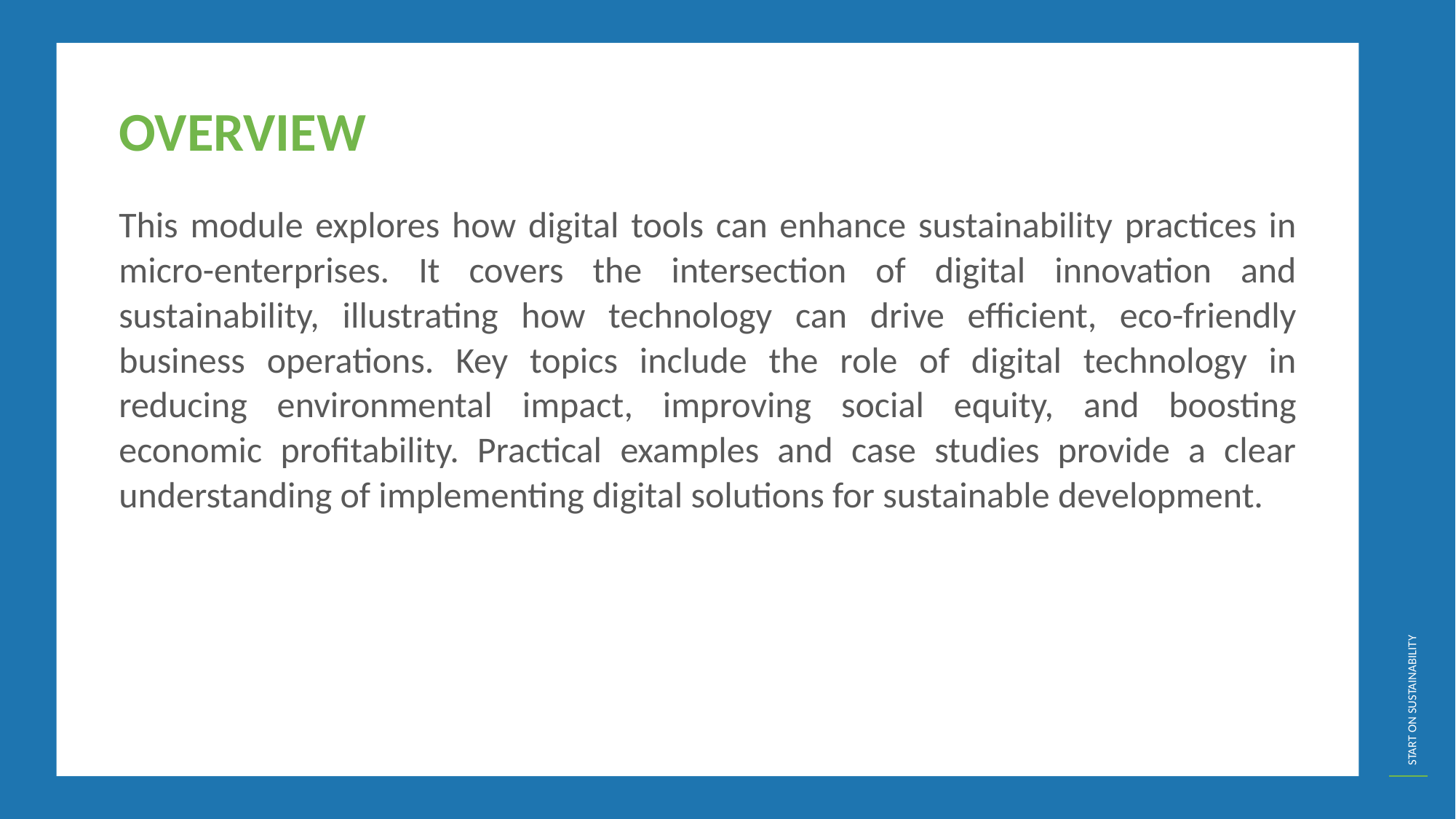

OVERVIEW
This module explores how digital tools can enhance sustainability practices in micro-enterprises. It covers the intersection of digital innovation and sustainability, illustrating how technology can drive efficient, eco-friendly business operations. Key topics include the role of digital technology in reducing environmental impact, improving social equity, and boosting economic profitability. Practical examples and case studies provide a clear understanding of implementing digital solutions for sustainable development.